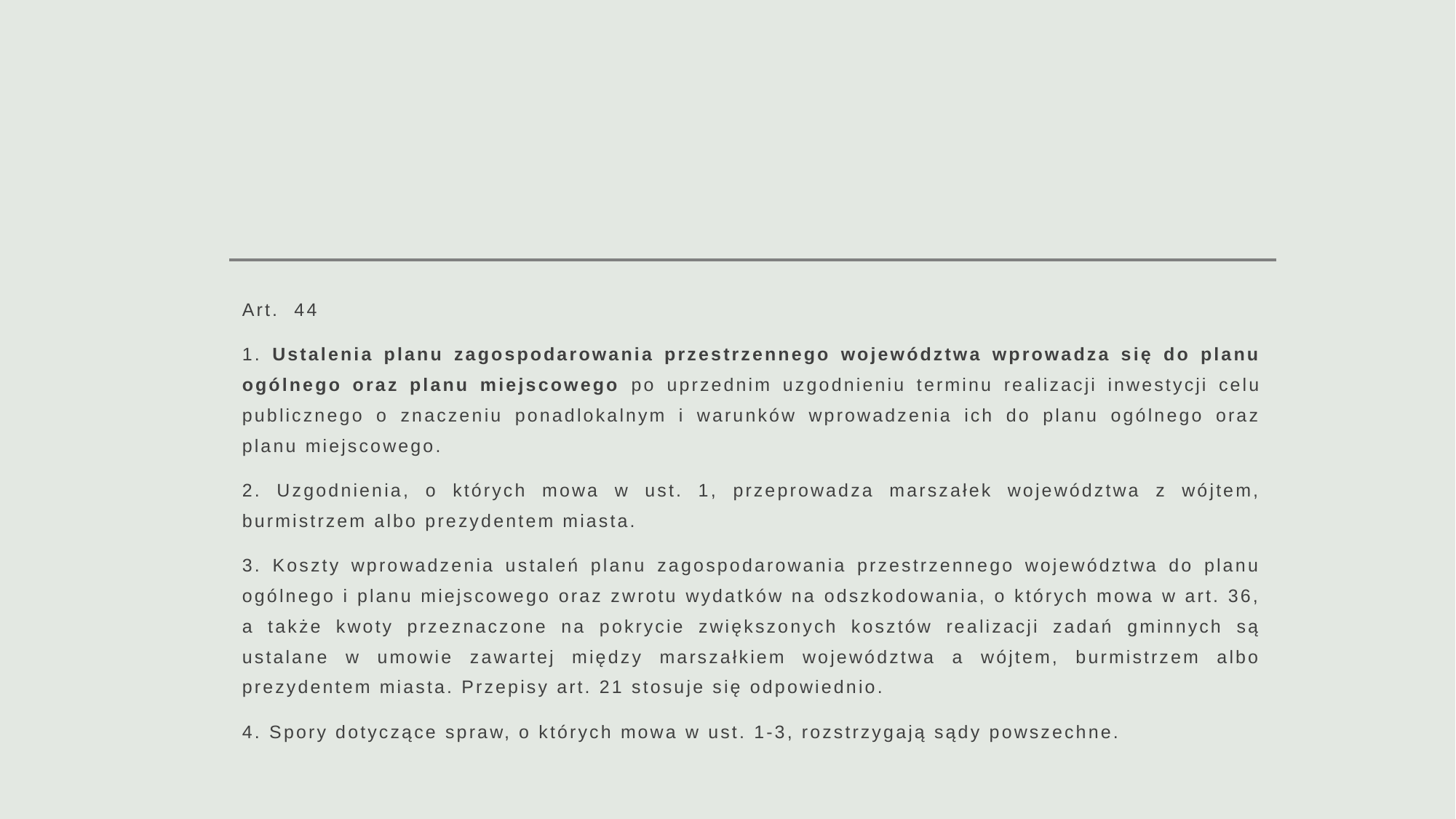

#
Art.  44
1. Ustalenia planu zagospodarowania przestrzennego województwa wprowadza się do planu ogólnego oraz planu miejscowego po uprzednim uzgodnieniu terminu realizacji inwestycji celu publicznego o znaczeniu ponadlokalnym i warunków wprowadzenia ich do planu ogólnego oraz planu miejscowego.
2. Uzgodnienia, o których mowa w ust. 1, przeprowadza marszałek województwa z wójtem, burmistrzem albo prezydentem miasta.
3. Koszty wprowadzenia ustaleń planu zagospodarowania przestrzennego województwa do planu ogólnego i planu miejscowego oraz zwrotu wydatków na odszkodowania, o których mowa w art. 36, a także kwoty przeznaczone na pokrycie zwiększonych kosztów realizacji zadań gminnych są ustalane w umowie zawartej między marszałkiem województwa a wójtem, burmistrzem albo prezydentem miasta. Przepisy art. 21 stosuje się odpowiednio.
4. Spory dotyczące spraw, o których mowa w ust. 1-3, rozstrzygają sądy powszechne.